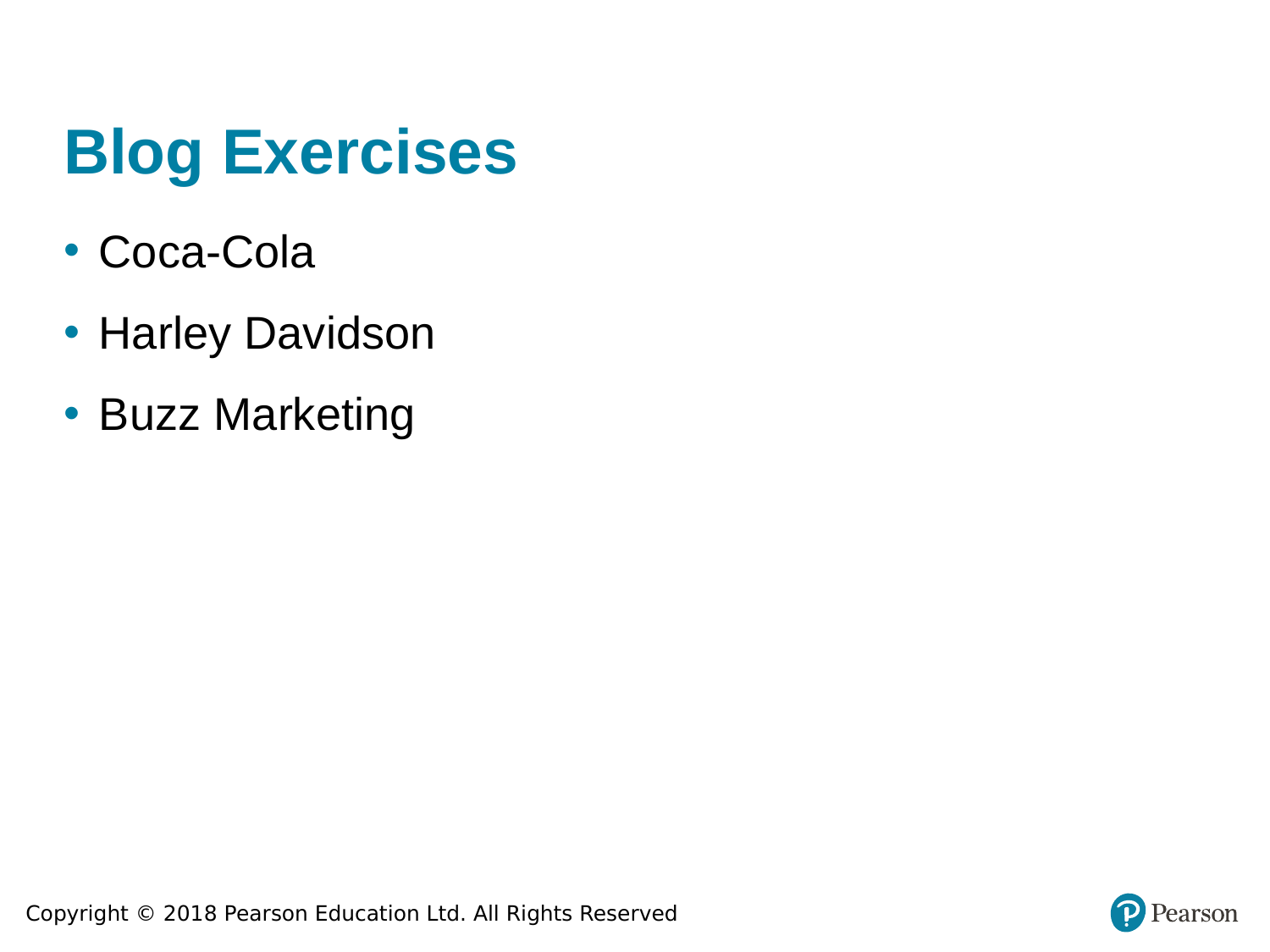

# Blog Exercises
Coca-Cola
Harley Davidson
Buzz Marketing